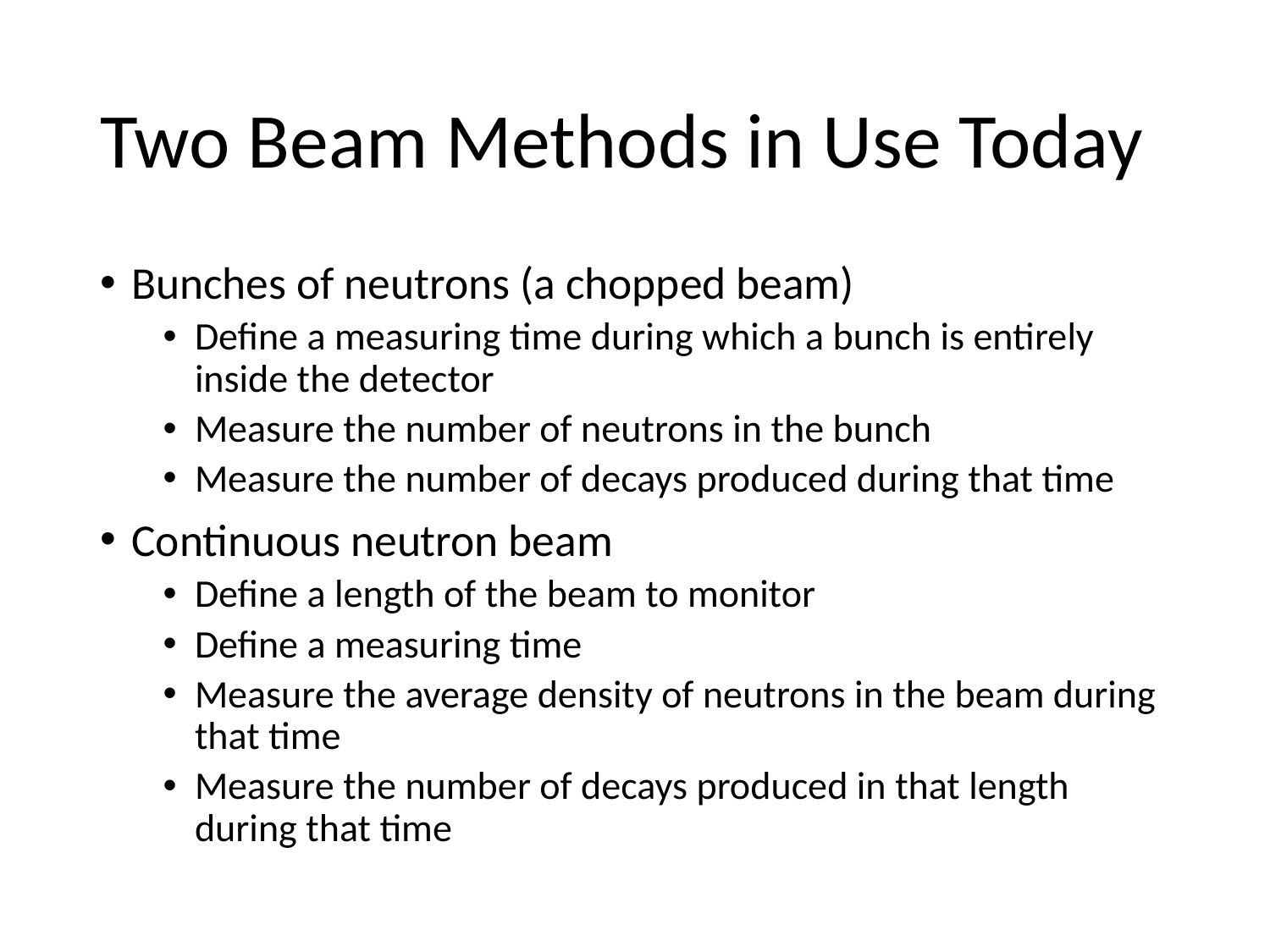

# Two Beam Methods in Use Today
Bunches of neutrons (a chopped beam)
Define a measuring time during which a bunch is entirely inside the detector
Measure the number of neutrons in the bunch
Measure the number of decays produced during that time
Continuous neutron beam
Define a length of the beam to monitor
Define a measuring time
Measure the average density of neutrons in the beam during that time
Measure the number of decays produced in that length during that time